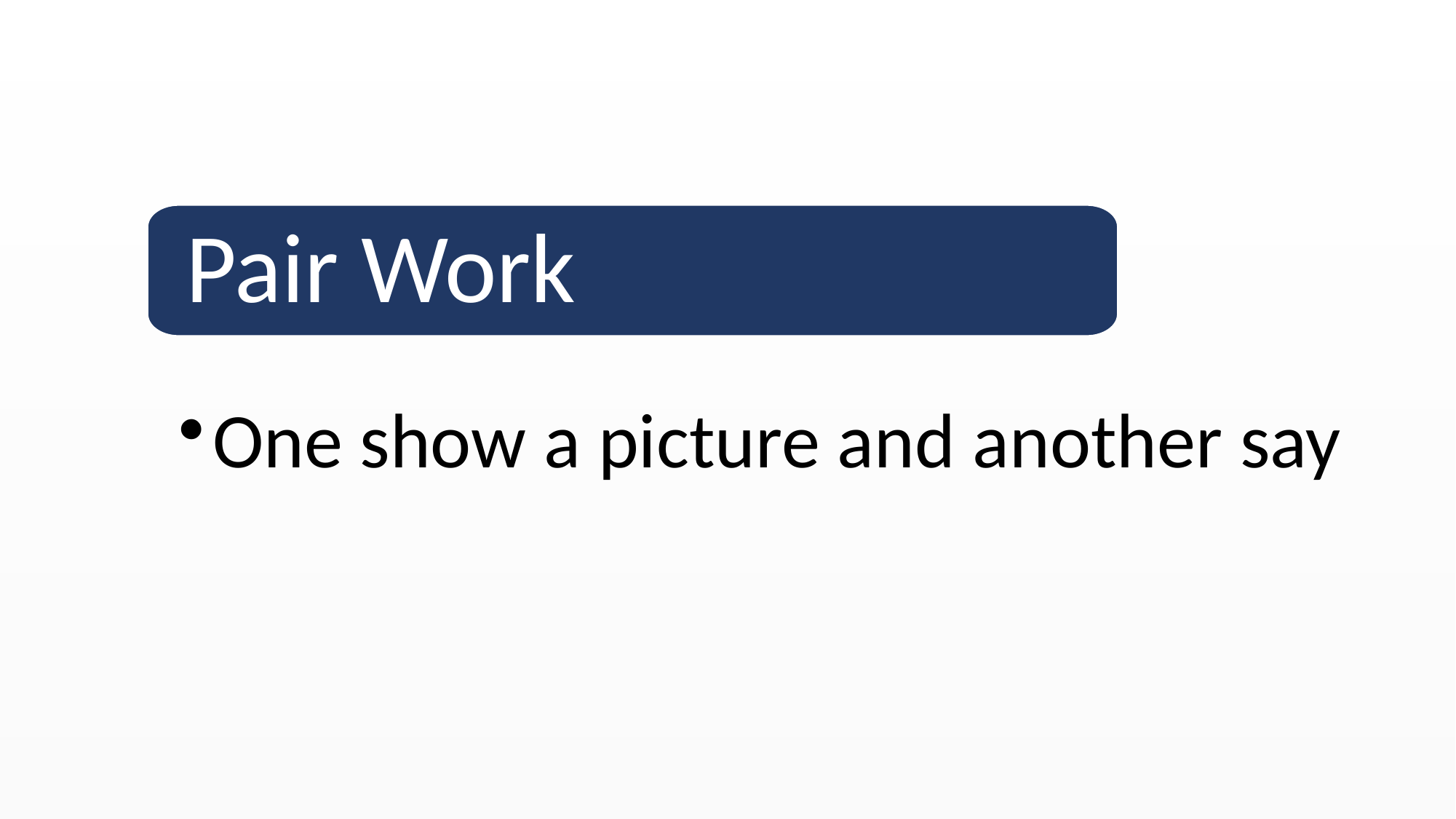

Pair Work
One show a picture and another say